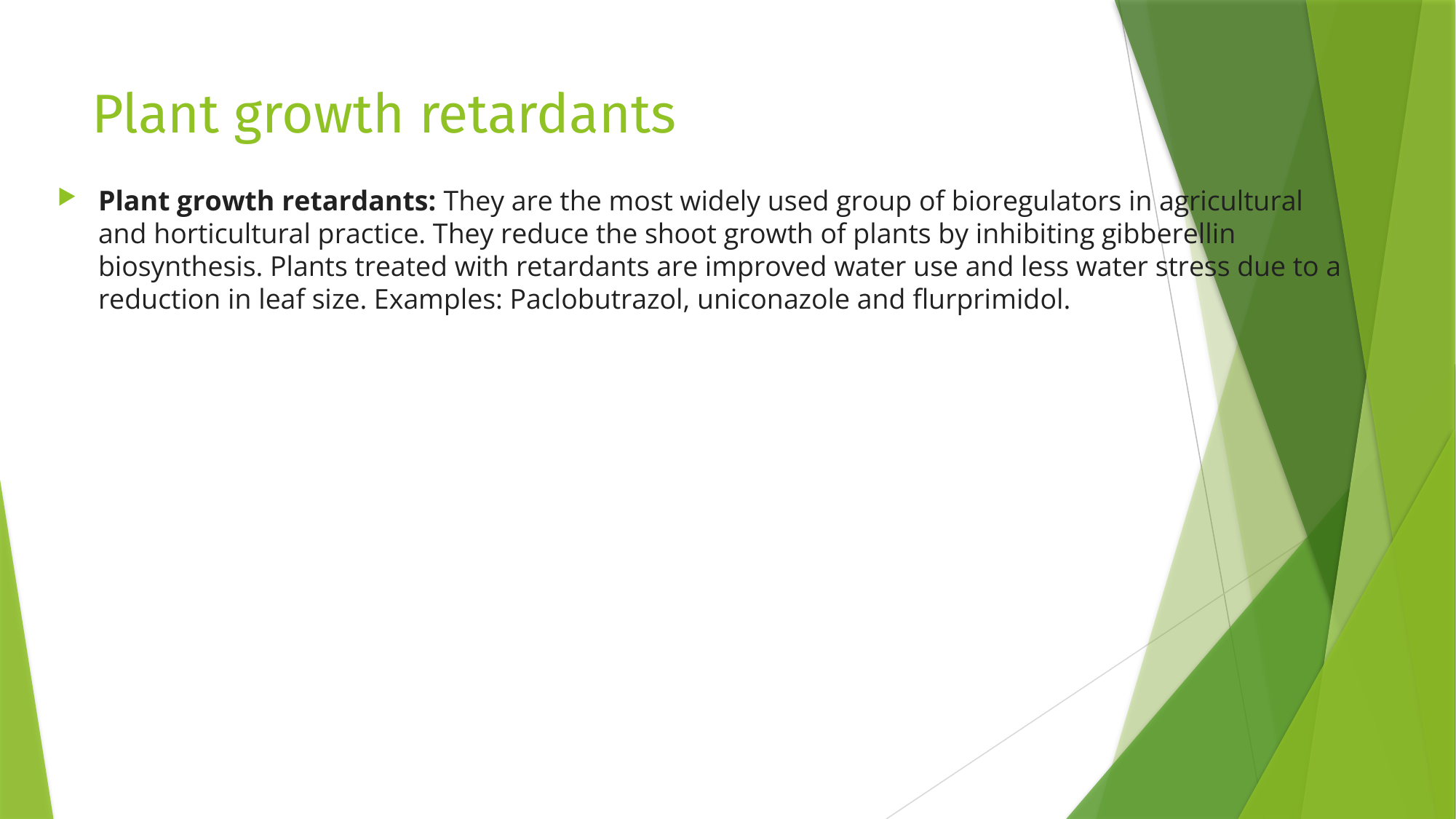

# Plant growth retardants
Plant growth retardants: They are the most widely used group of bioregulators in agricultural and horticultural practice. They reduce the shoot growth of plants by inhibiting gibberellin biosynthesis. Plants treated with retardants are improved water use and less water stress due to a reduction in leaf size. Examples: Paclobutrazol, uniconazole and flurprimidol.